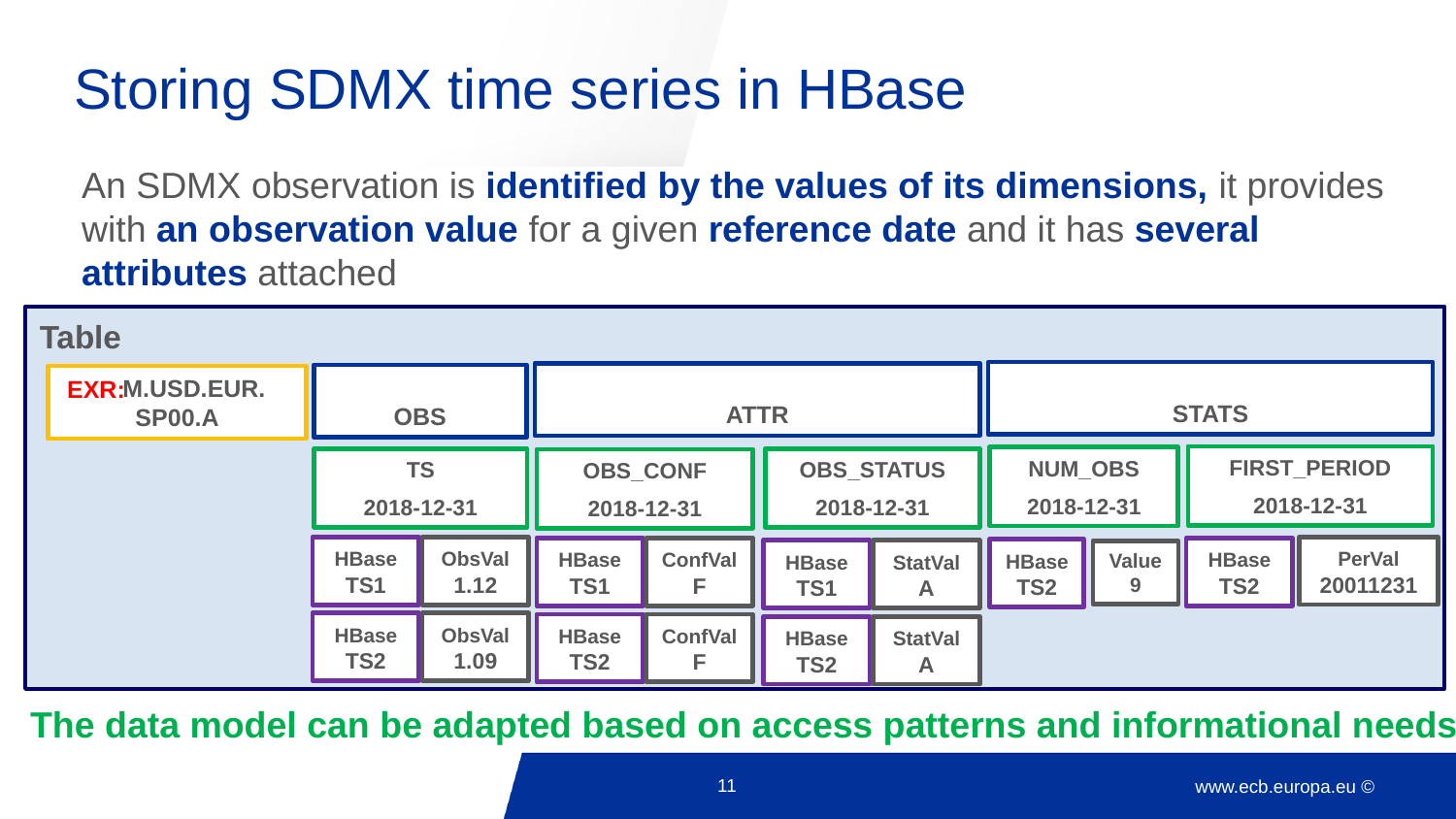

# Storing SDMX time series in HBase
An SDMX observation is identified by the values of its dimensions, it provides with an observation value for a given reference date and it has several attributes attached

Table
STATS
FIRST_PERIOD
2018-12-31
NUM_OBS
2018-12-31
PerVal 20011231
HBase TS2
HBase TS2
Value 9
ATTR
OBS
     M.USD.EUR. SP00.A
EXR:
TS
2018-12-31
OBS_STATUS
2018-12-31
OBS_CONF
2018-12-31
HBase TS1
ObsVal 1.12
HBase TS1
ConfVal F
HBase TS1
StatVal A
HBase TS2
ObsVal 1.09
HBase TS2
ConfVal F
HBase TS2
StatVal A
The data model can be adapted based on access patterns and informational needs
11